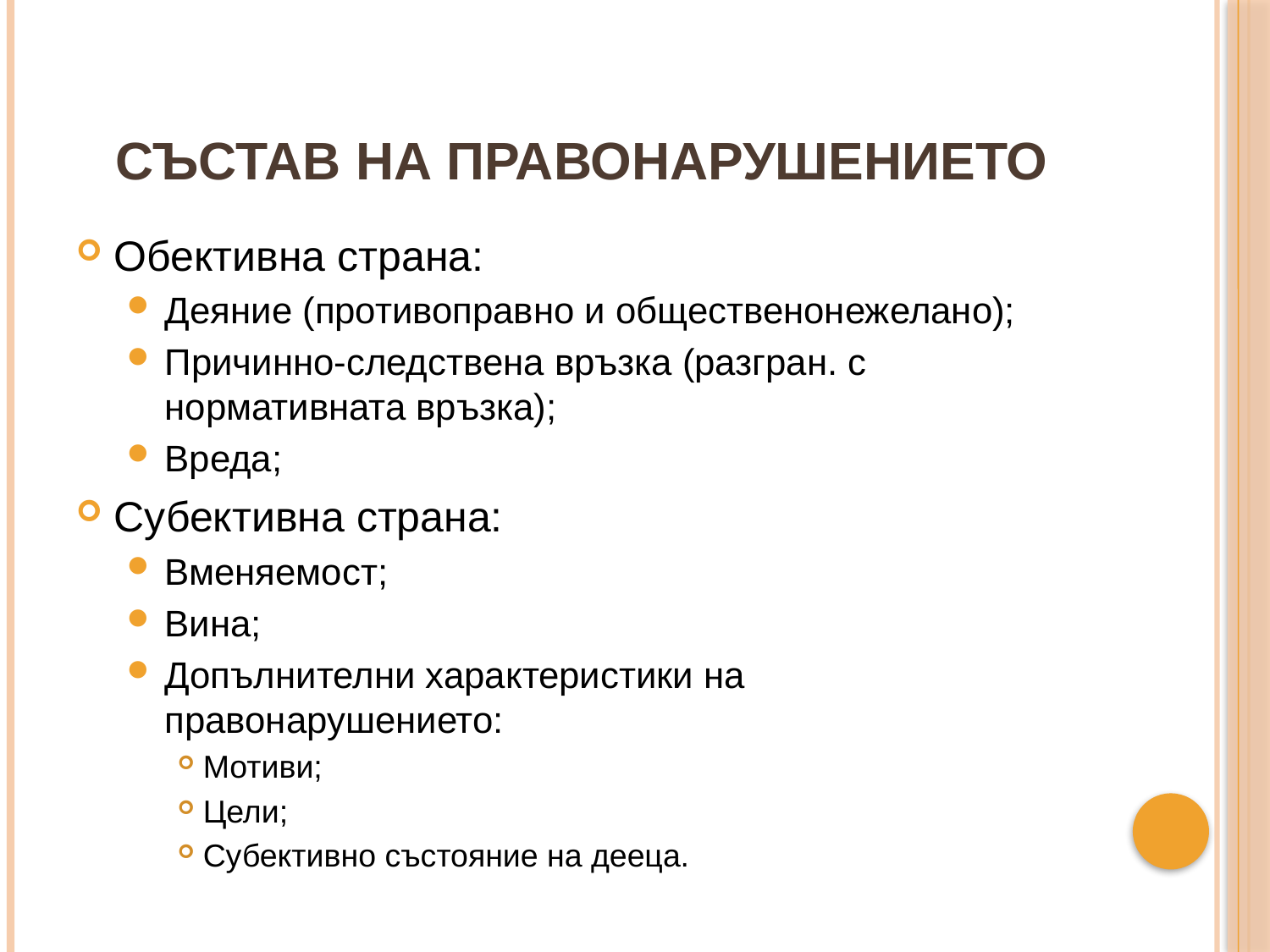

# Състав на правонарушението
Обективна страна:
Деяние (противоправно и общественонежелано);
Причинно-следствена връзка (разгран. с нормативната връзка);
Вреда;
Субективна страна:
Вменяемост;
Вина;
Допълнителни характеристики на правонарушението:
Мотиви;
Цели;
Субективно състояние на дееца.